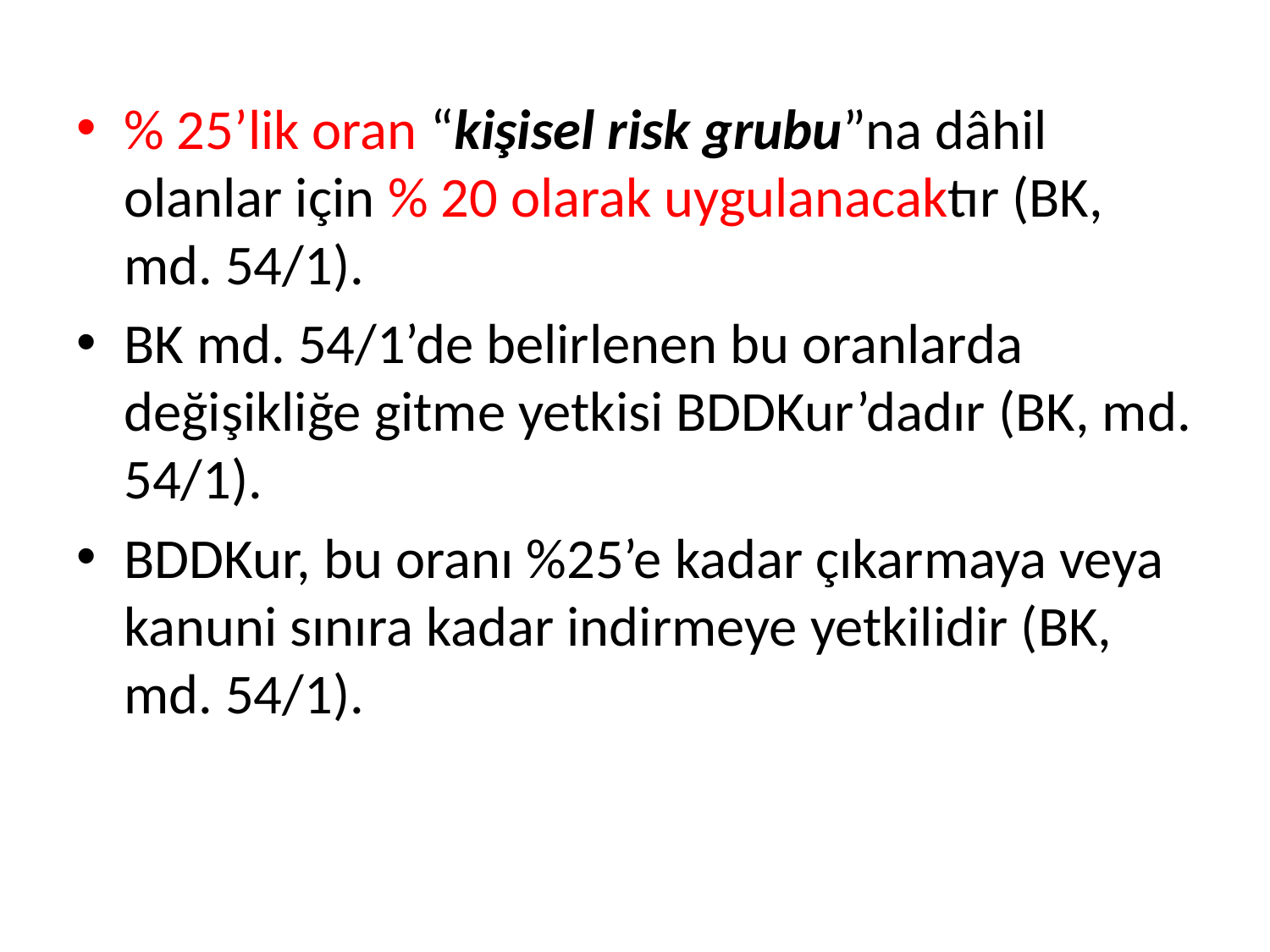

% 25’lik oran “kişisel risk grubu”na dâhil olanlar için % 20 olarak uygulanacaktır (BK, md. 54/1).
BK md. 54/1’de belirlenen bu oranlarda değişikliğe gitme yetkisi BDDKur’dadır (BK, md. 54/1).
BDDKur, bu oranı %25’e kadar çıkarmaya veya kanuni sınıra kadar indirmeye yetkilidir (BK, md. 54/1).